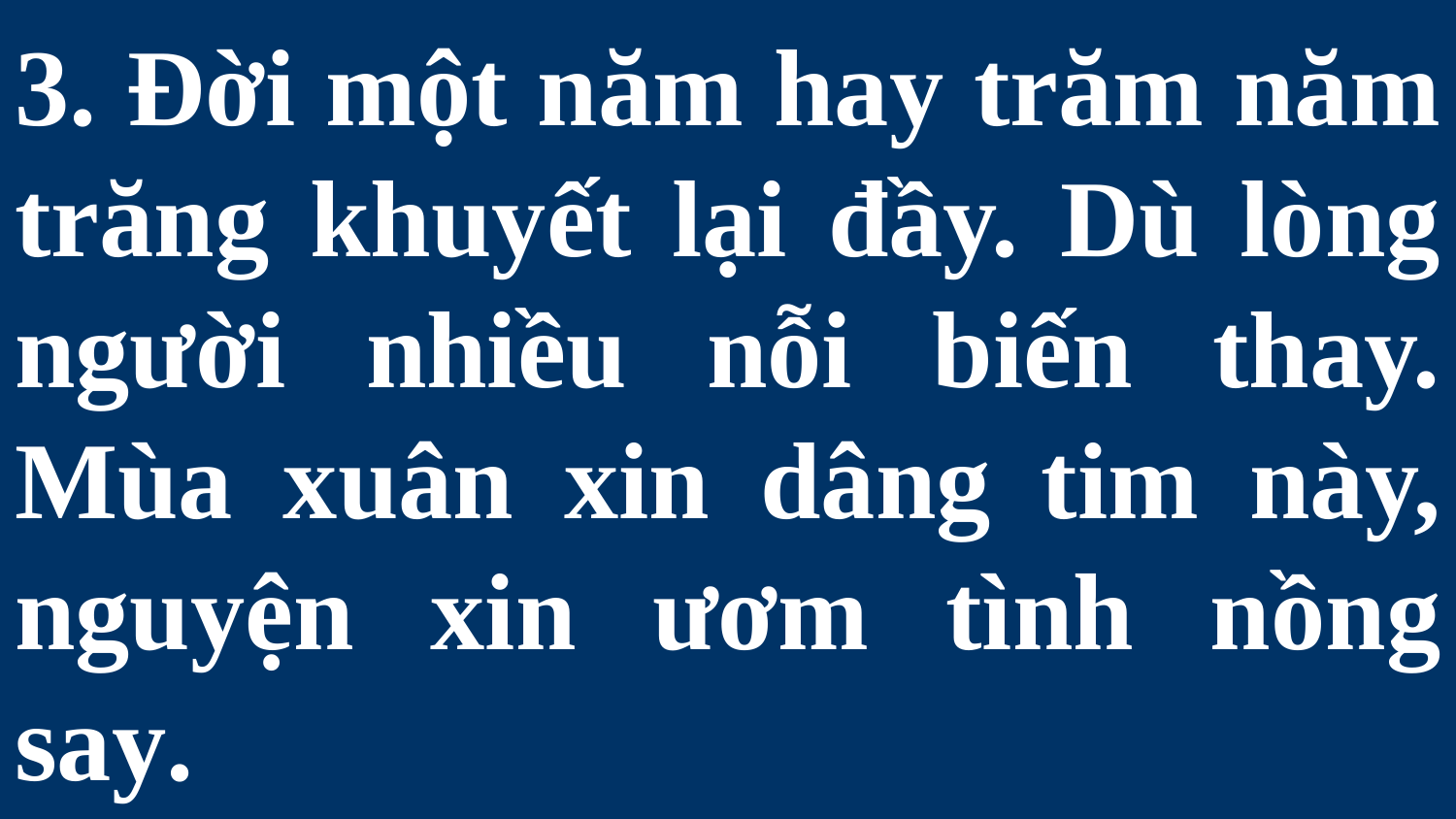

# 3. Đời một năm hay trăm năm trăng khuyết lại đầy. Dù lòng người nhiều nỗi biến thay. Mùa xuân xin dâng tim này, nguyện xin ươm tình nồng say.